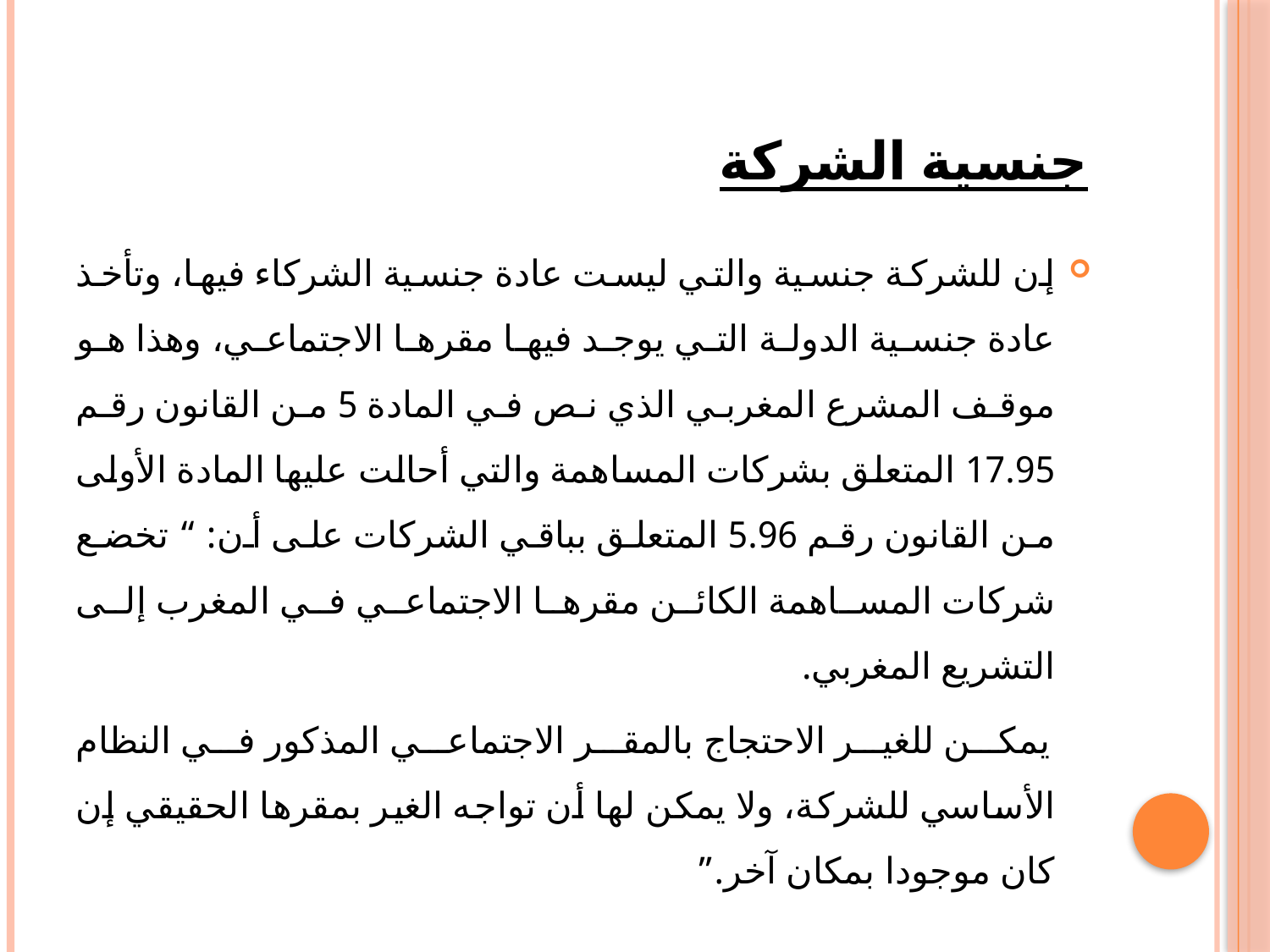

# جنسية الشركة
إن للشركة جنسية والتي ليست عادة جنسية الشركاء فيها، وتأخذ عادة جنسية الدولة التي يوجد فيها مقرها الاجتماعي، وهذا هو موقف المشرع المغربي الذي نص في المادة 5 من القانون رقم 17.95 المتعلق بشركات المساهمة والتي أحالت عليها المادة الأولى من القانون رقم 5.96 المتعلق بباقي الشركات على أن: “ تخضع شركات المساهمة الكائن مقرها الاجتماعي في المغرب إلى التشريع المغربي.
    يمكن للغير الاحتجاج بالمقر الاجتماعي المذكور في النظام الأساسي للشركة، ولا يمكن لها أن تواجه الغير بمقرها الحقيقي إن كان موجودا بمكان آخر.”